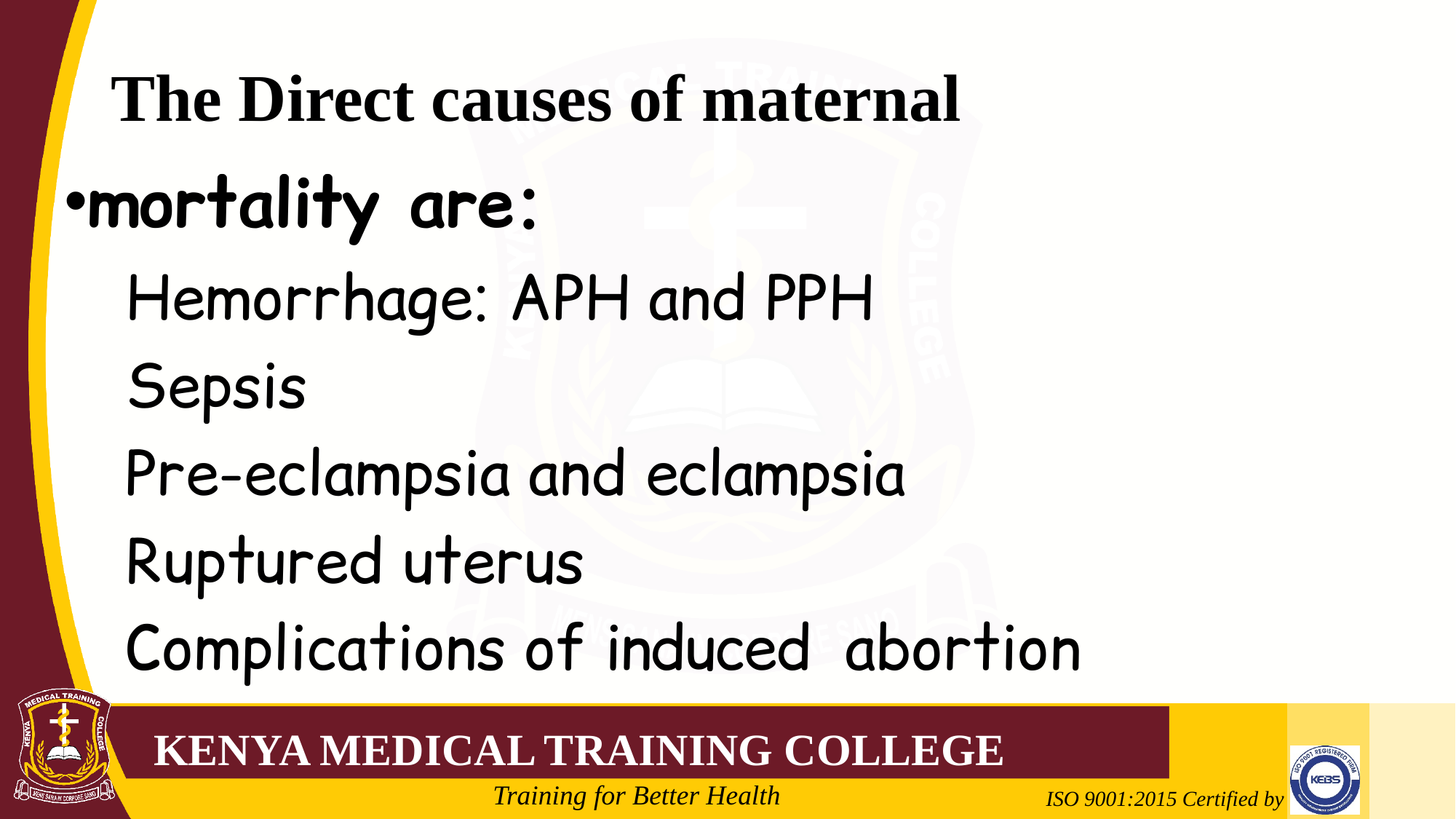

# The Direct causes of maternal
mortality are:
Hemorrhage: APH and PPH
Sepsis
Pre-eclampsia and eclampsia
Ruptured uterus
Complications of induced  abortion